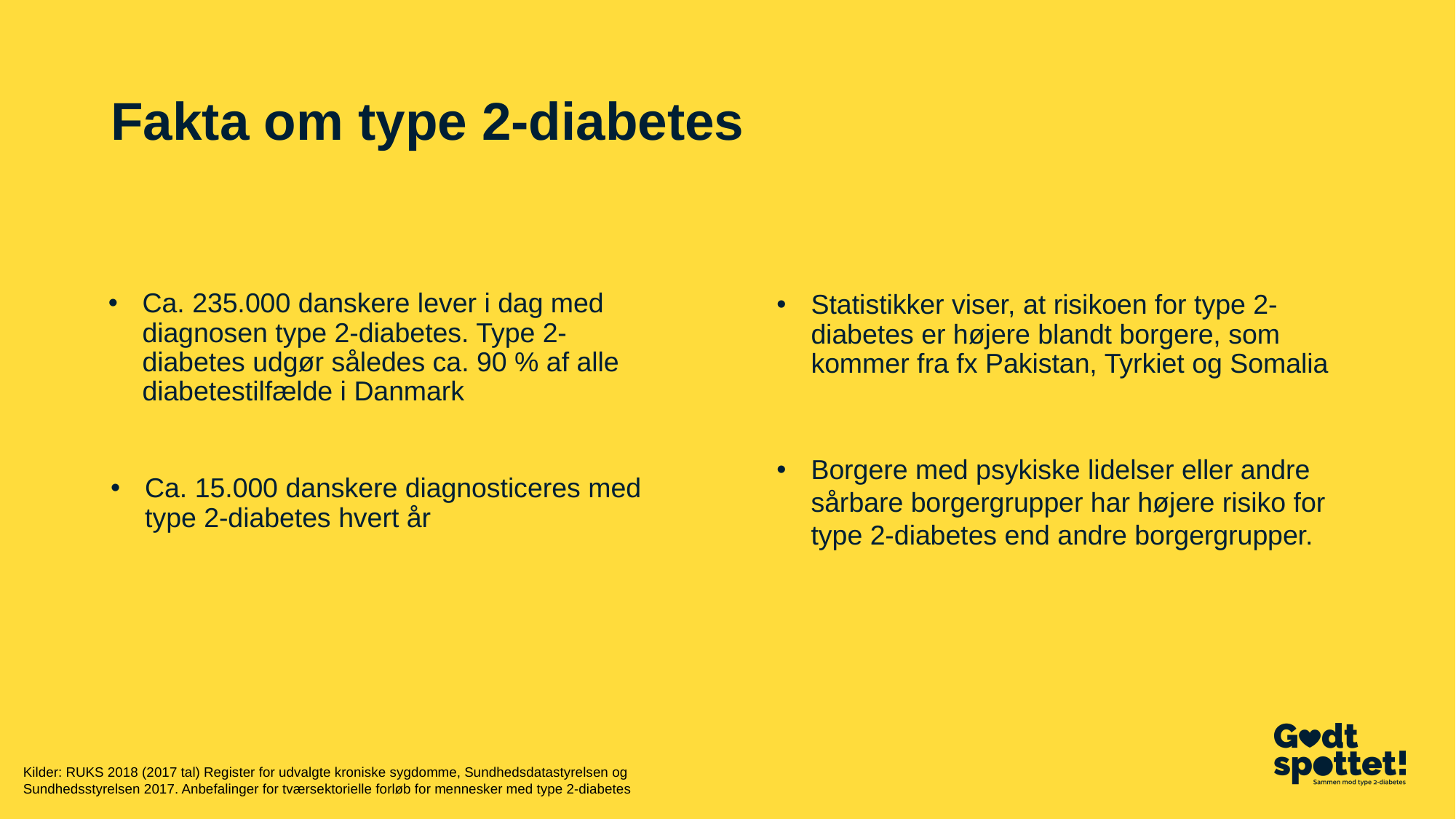

# Fakta om type 2-diabetes
Ca. 235.000 danskere lever i dag med diagnosen type 2-diabetes. Type 2-diabetes udgør således ca. 90 % af alle diabetestilfælde i Danmark
Statistikker viser, at risikoen for type 2-diabetes er højere blandt borgere, som kommer fra fx Pakistan, Tyrkiet og Somalia
Borgere med psykiske lidelser eller andre sårbare borgergrupper har højere risiko for type 2-diabetes end andre borgergrupper.
Ca. 15.000 danskere diagnosticeres med type 2-diabetes hvert år
Kilder: RUKS 2018 (2017 tal) Register for udvalgte kroniske sygdomme, Sundhedsdatastyrelsen og Sundhedsstyrelsen 2017. Anbefalinger for tværsektorielle forløb for mennesker med type 2-diabetes